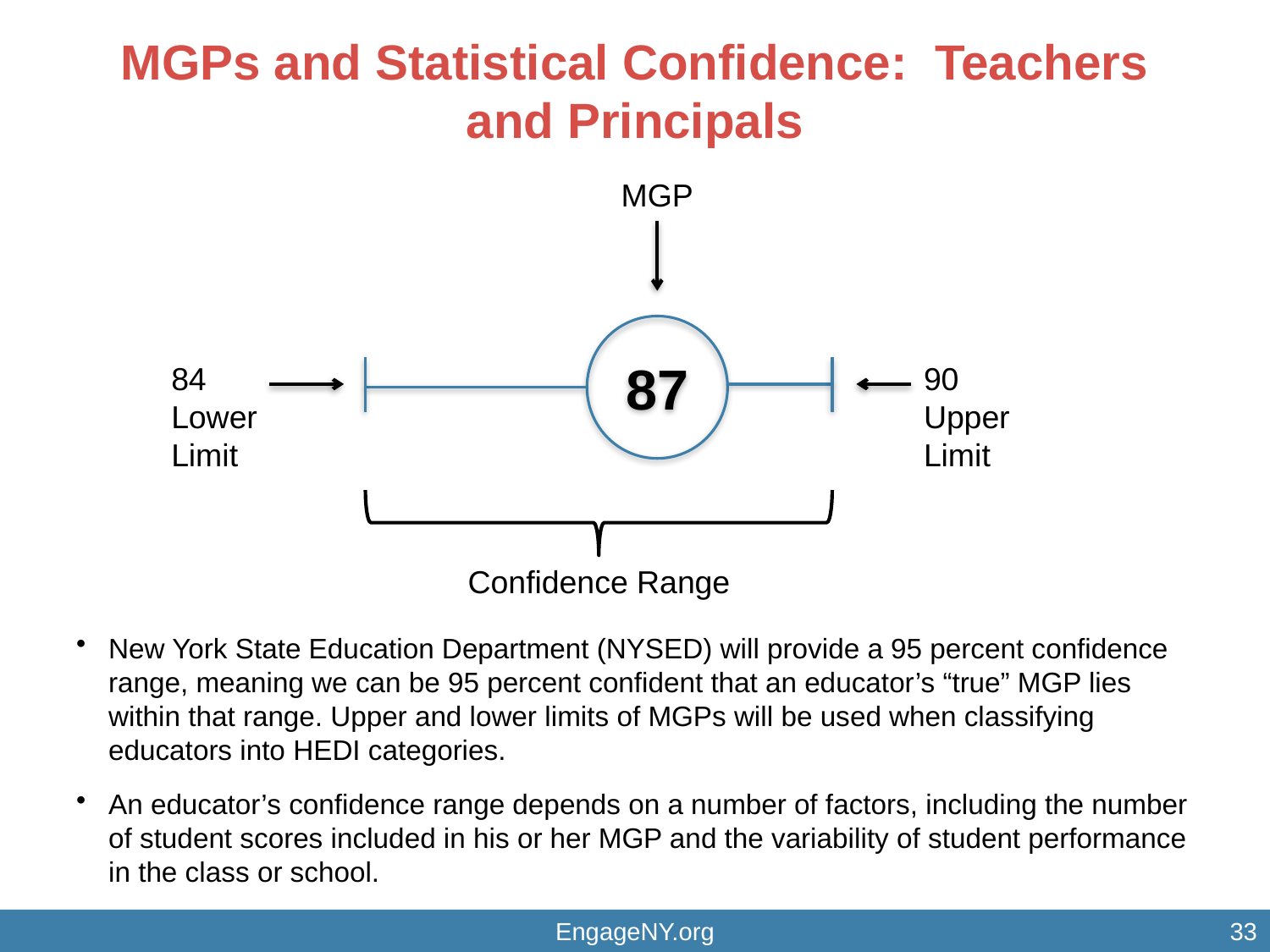

# MGPs and Statistical Confidence:  Teachers and Principals
MGP

87
84
Lower Limit
90
Upper Limit
Confidence Range
New York State Education Department (NYSED) will provide a 95 percent confidence range, meaning we can be 95 percent confident that an educator’s “true” MGP lies within that range. Upper and lower limits of MGPs will be used when classifying educators into HEDI categories.
An educator’s confidence range depends on a number of factors, including the number of student scores included in his or her MGP and the variability of student performance in the class or school.

EngageNY.org
33